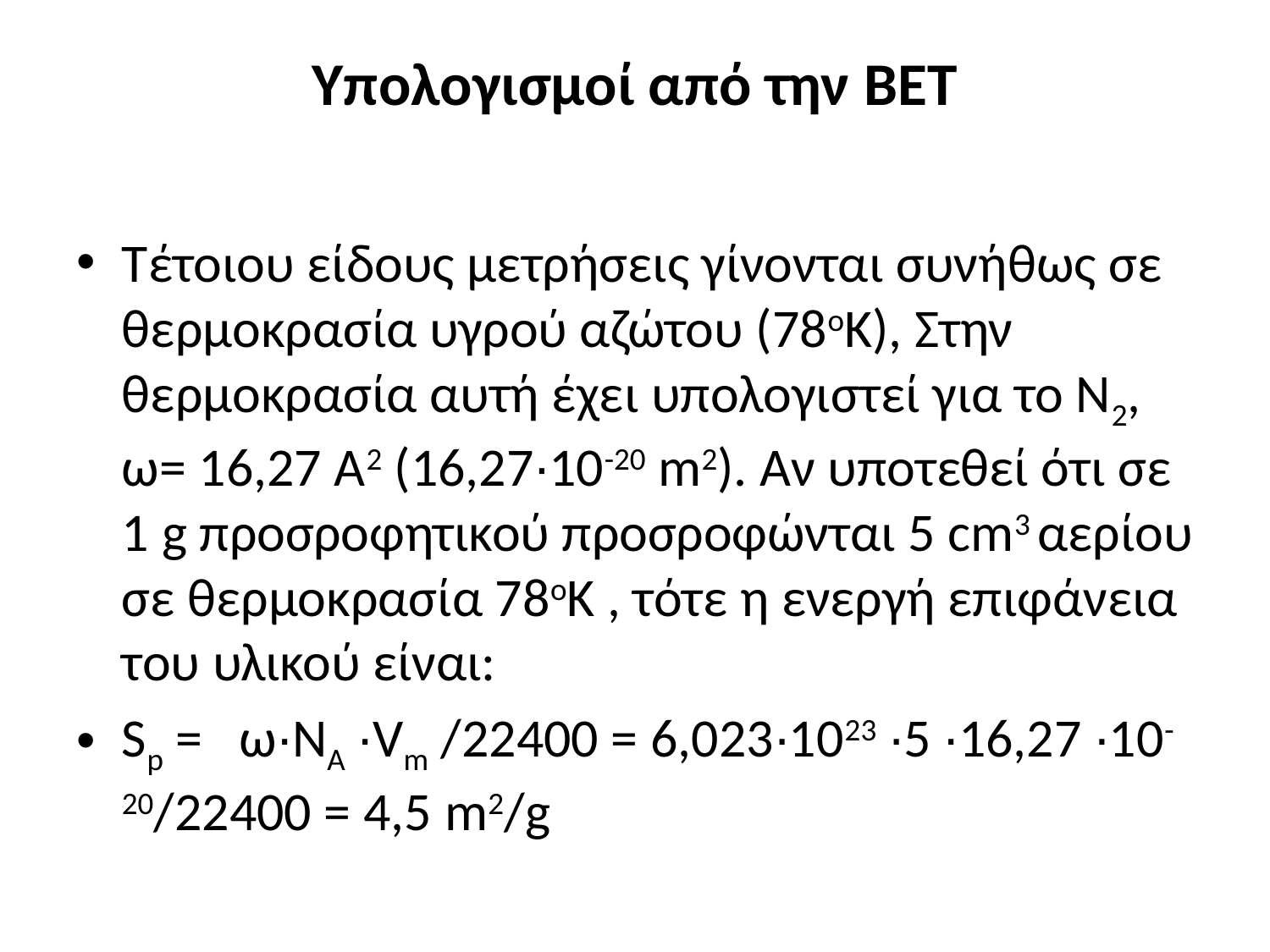

# Υπολογισμοί από την BET
Tέτοιου είδους μετρήσεις γίνονται συνήθως σε θερμοκρασία υγρού αζώτου (78οΚ), Στην θερμοκρασία αυτή έχει υπολογιστεί για το Ν2, ω= 16,27 Α2 (16,27∙10-20 m2). Αν υποτεθεί ότι σε 1 g προσροφητικού προσροφώνται 5 cm3 αερίου σε θερμοκρασία 78οΚ , τότε η ενεργή επιφάνεια του υλικού είναι:
Sp =   ω∙NA ∙Vm /22400 = 6,023∙1023 ∙5 ∙16,27 ∙10-20/22400 = 4,5 m2/g